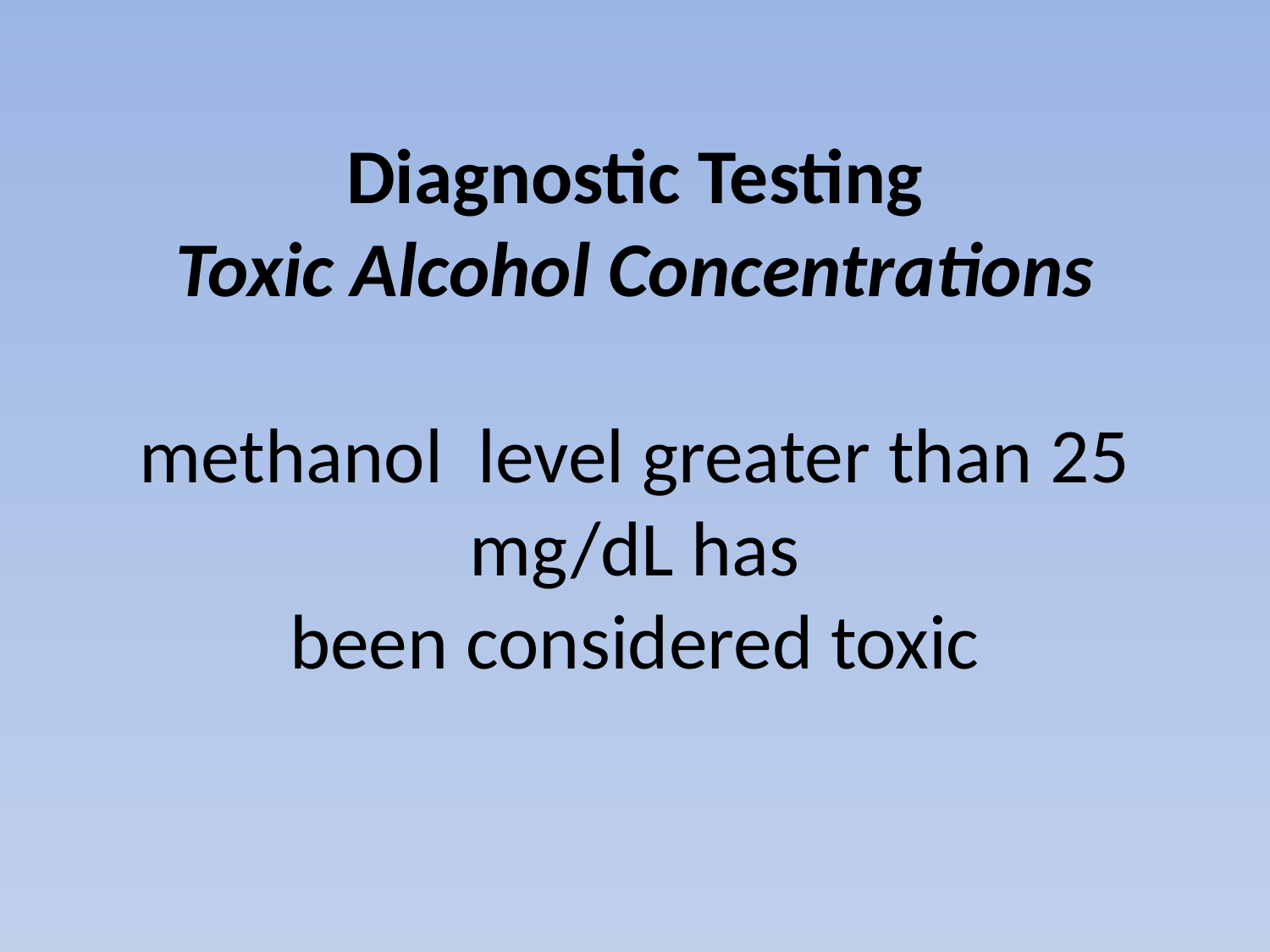

# Diagnostic Testing Toxic Alcohol Concentrations methanol  level greater than 25 mg/dL has been considered toxic